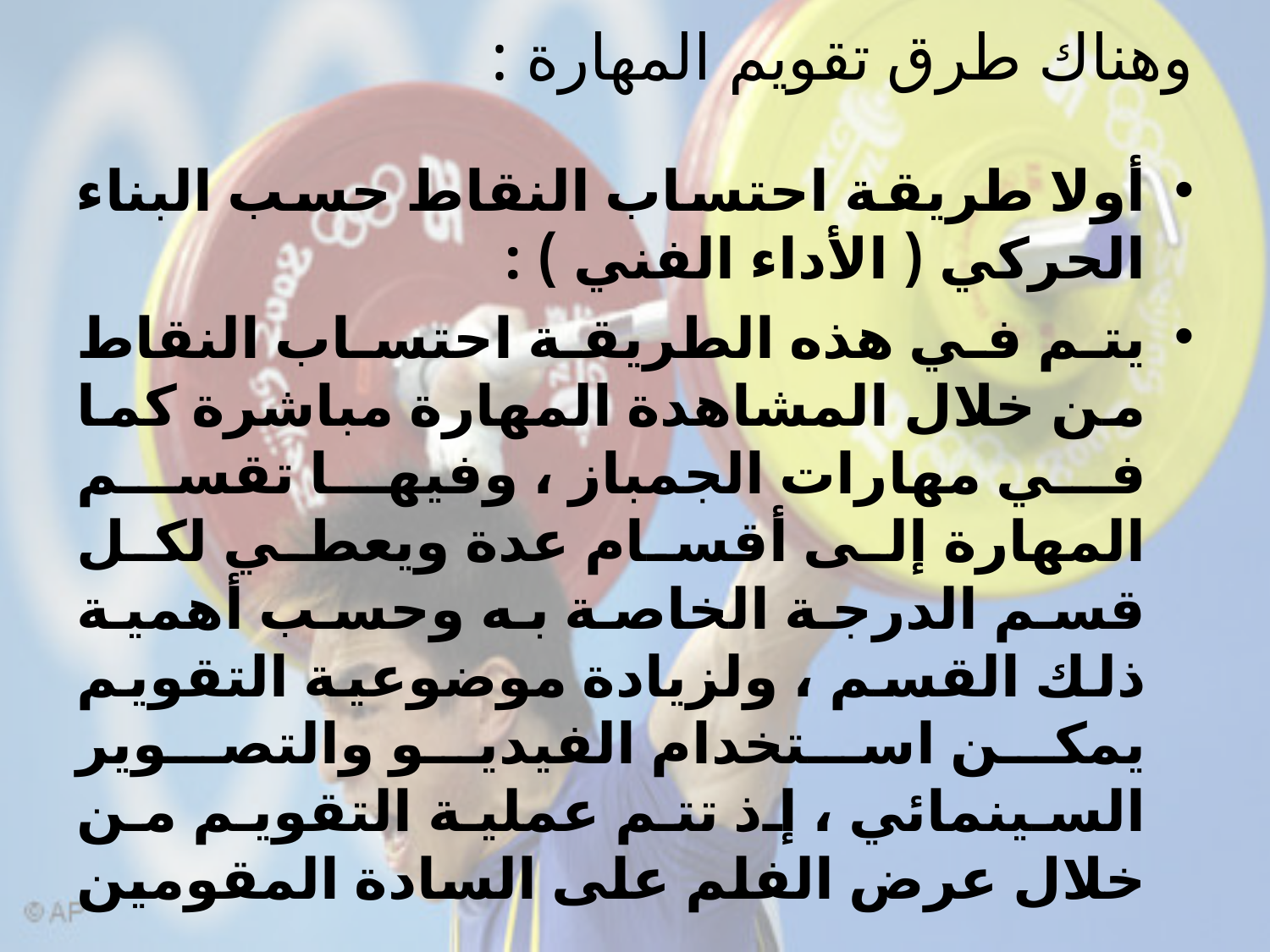

# وهناك طرق تقويم المهارة :
أولا طريقة احتساب النقاط حسب البناء الحركي ( الأداء الفني ) :
يتم في هذه الطريقة احتساب النقاط من خلال المشاهدة المهارة مباشرة كما في مهارات الجمباز ، وفيها تقسم المهارة إلى أقسام عدة ويعطي لكل قسم الدرجة الخاصة به وحسب أهمية ذلك القسم ، ولزيادة موضوعية التقويم يمكن استخدام الفيديو والتصوير السينمائي ، إذ تتم عملية التقويم من خلال عرض الفلم على السادة المقومين .